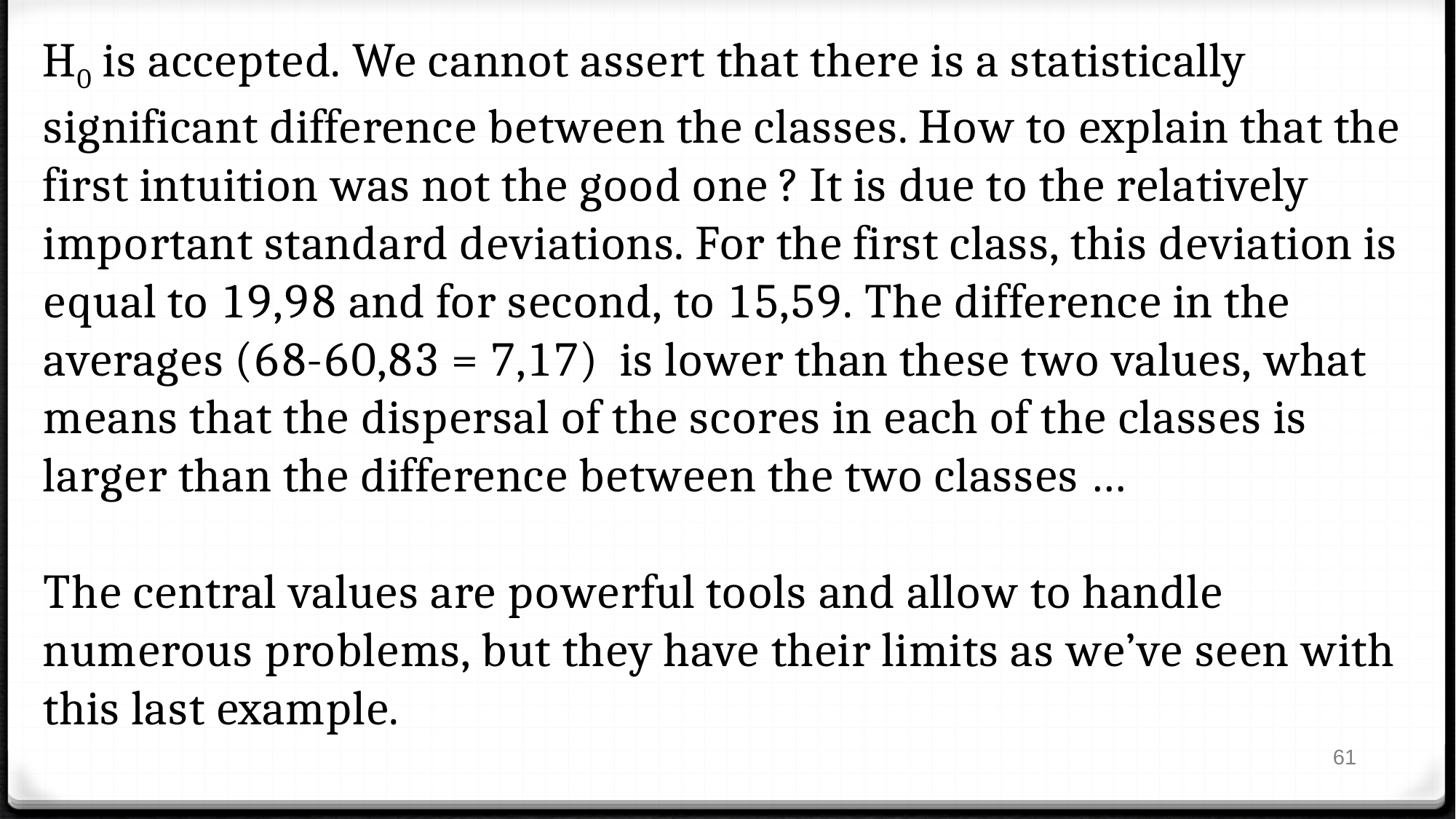

H0 is accepted. We cannot assert that there is a statistically significant difference between the classes. How to explain that the first intuition was not the good one ? It is due to the relatively important standard deviations. For the first class, this deviation is equal to 19,98 and for second, to 15,59. The difference in the averages (68-60,83 = 7,17)  is lower than these two values, what means that the dispersal of the scores in each of the classes is larger than the difference between the two classes …

The central values are powerful tools and allow to handle numerous problems, but they have their limits as we’ve seen with this last example.

61